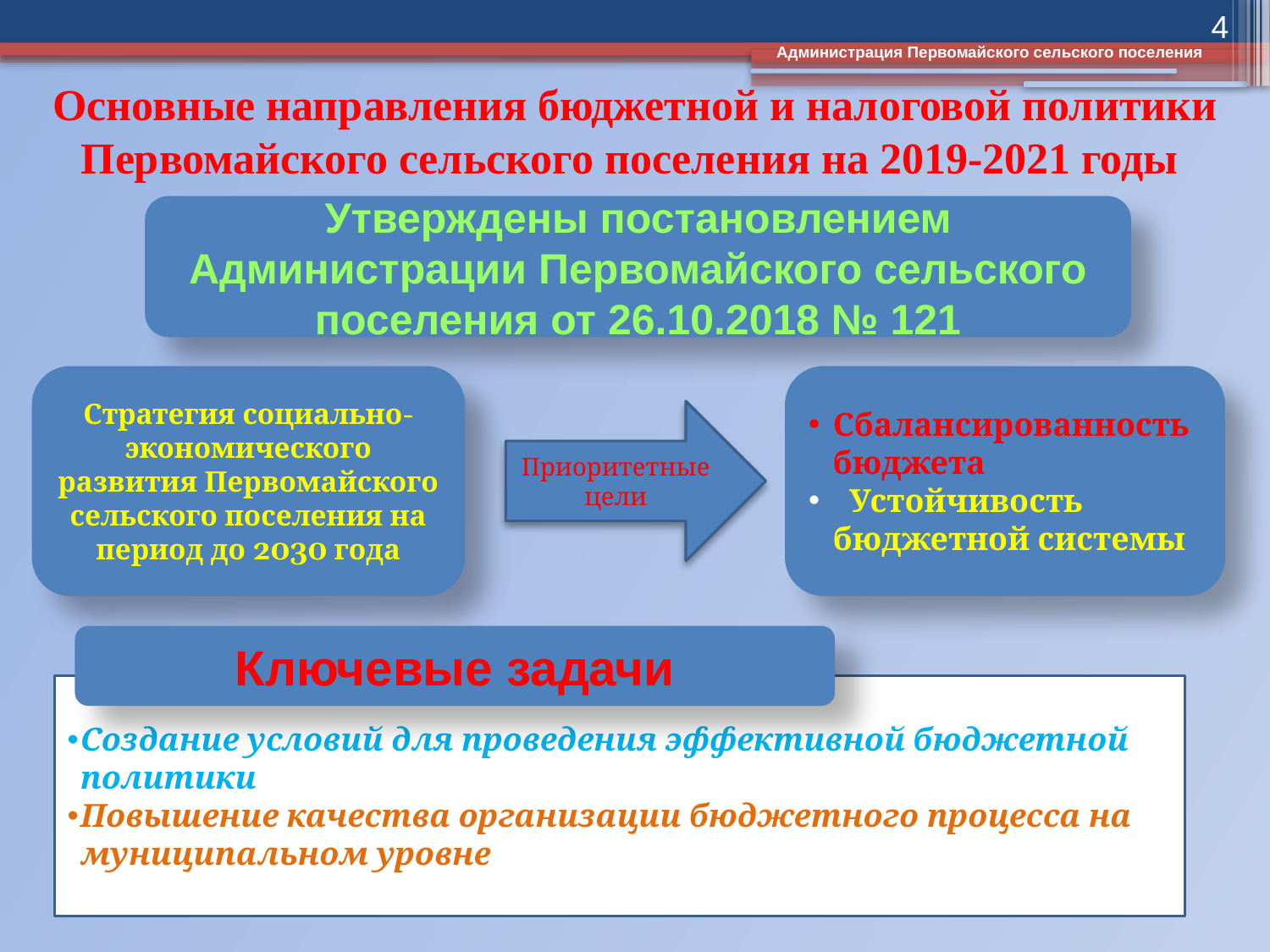

4
Администрация Первомайского сельского поселения
# Основные направления бюджетной и налоговой политики Первомайского сельского поселения на 2019-2021 годы
Утверждены постановлением Администрации Первомайского сельского поселения от 26.10.2018 № 121
Стратегия социально-экономического развития Первомайского сельского поселения на период до 2030 года
Сбалансированность бюджета
  Устойчивость бюджетной системы
Приоритетные цели
Ключевые задачи
Создание условий для проведения эффективной бюджетной политики
Повышение качества организации бюджетного процесса на муниципальном уровне